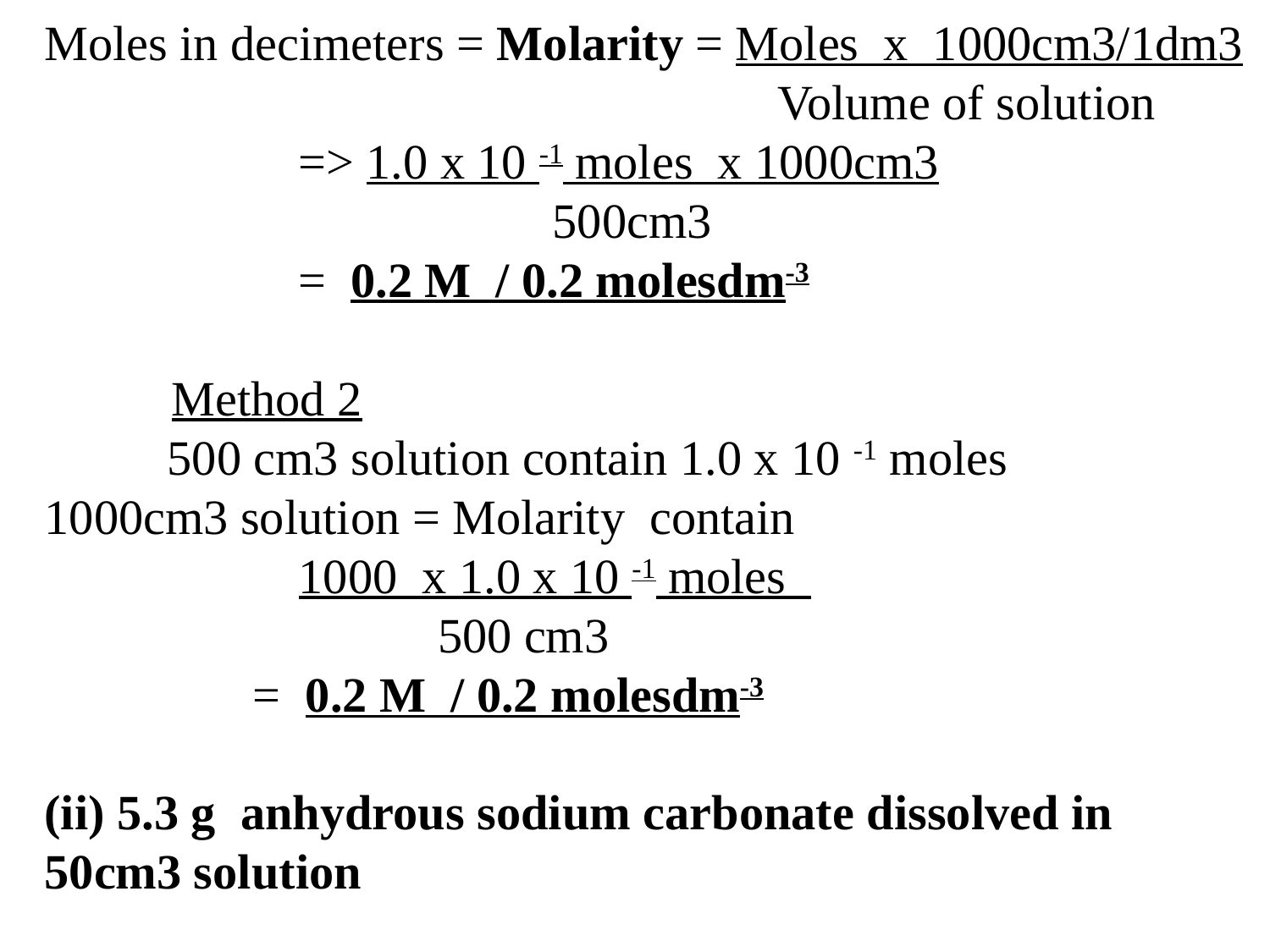

Moles in decimeters = Molarity = Moles  x  1000cm3/1dm3
					        Volume of solution
		=> 1.0 x 10 -1 moles  x 1000cm3
                     		500cm3
		=  0.2 M  / 0.2 molesdm-3

	Method 2
          500 cm3 solution contain 1.0 x 10 -1 moles
1000cm3 solution = Molarity  contain
		1000  x 1.0 x 10 -1 moles
			 500 cm3
                 =  0.2 M  / 0.2 molesdm-3

(ii) 5.3 g  anhydrous sodium carbonate dissolved in 50cm3 solution